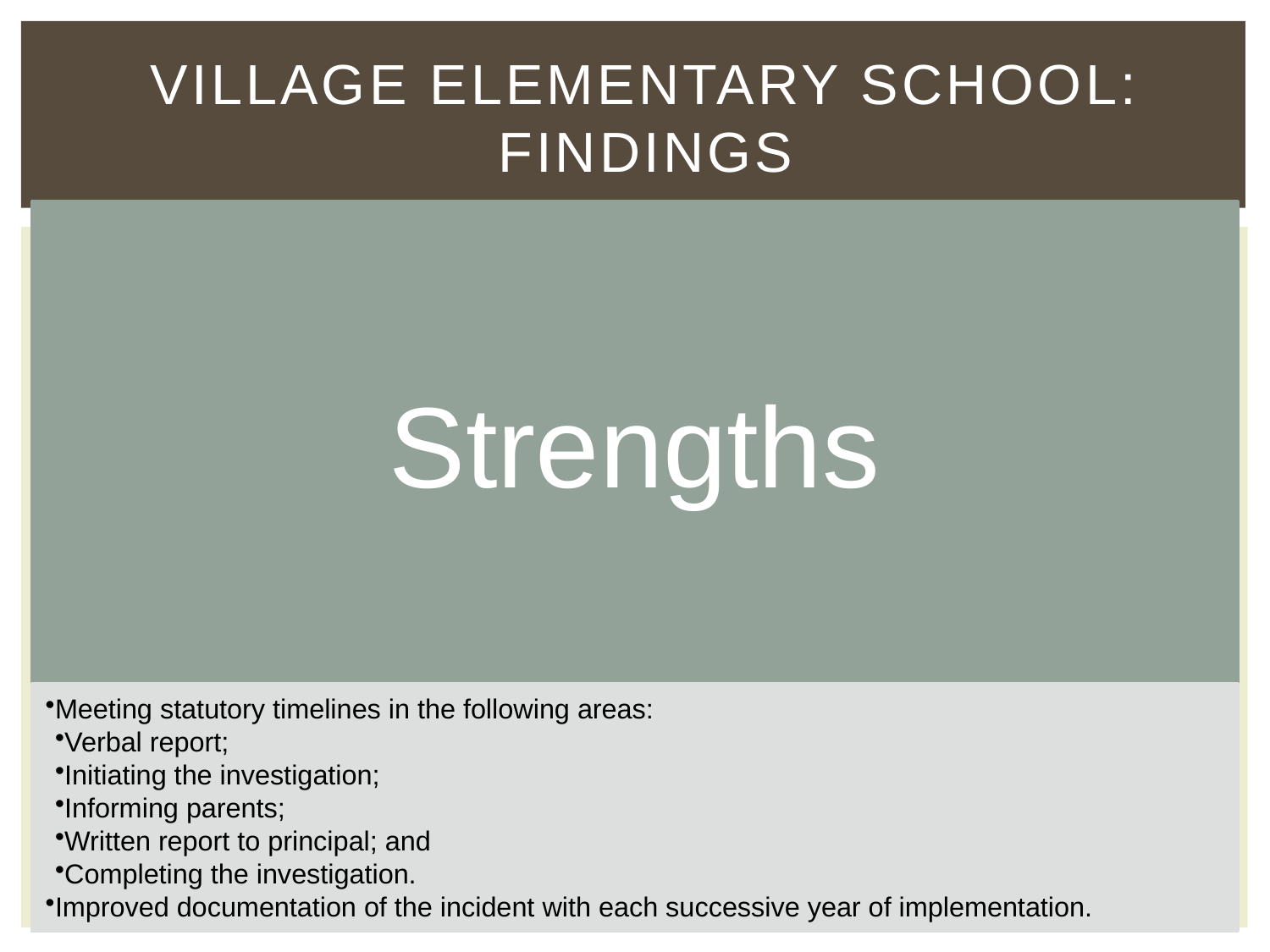

Village elementary school: FINDINGS
Strengths
Meeting statutory timelines in the following areas:
Improved documentation of the incident with each successive year of implementation.
Verbal report;
Initiating the investigation;
Informing parents;
Written report to principal; and
Completing the investigation.